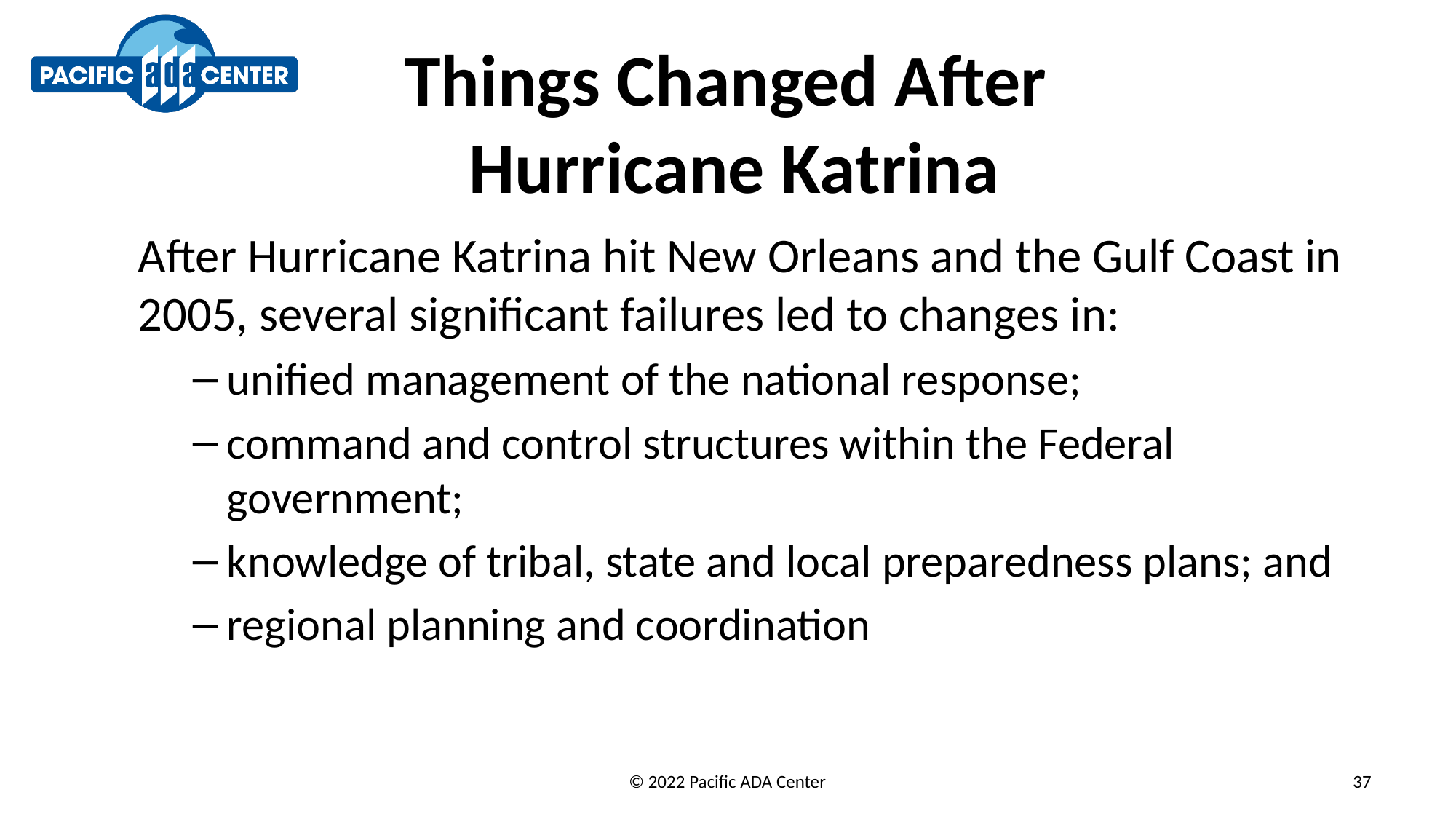

# Things Changed After Hurricane Katrina
After Hurricane Katrina hit New Orleans and the Gulf Coast in 2005, several significant failures led to changes in:
unified management of the national response;
command and control structures within the Federal government;
knowledge of tribal, state and local preparedness plans; and
regional planning and coordination
© 2022 Pacific ADA Center
37